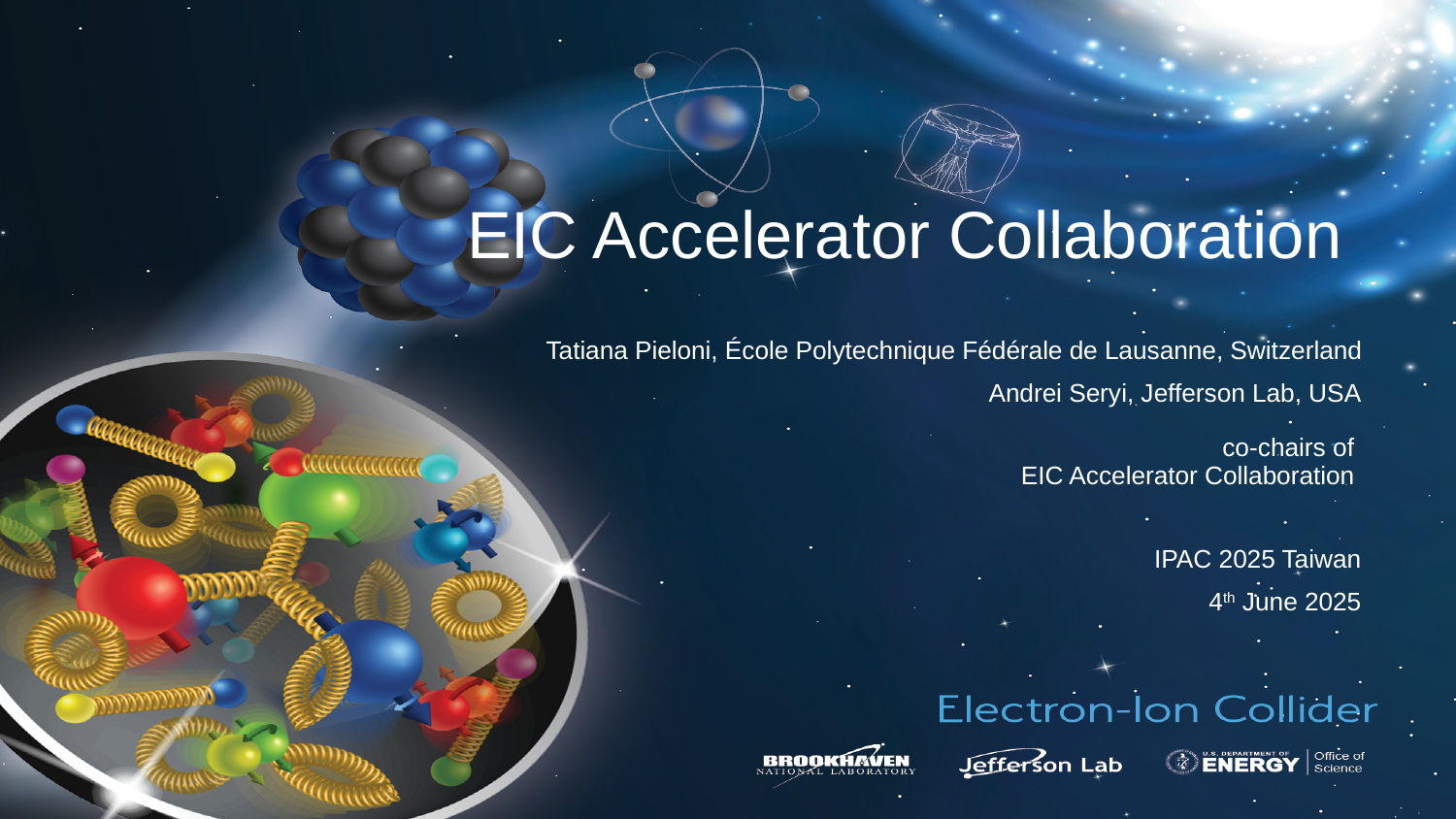

# EIC Accelerator Collaboration
Tatiana Pieloni, École Polytechnique Fédérale de Lausanne, Switzerland
Andrei Seryi, Jefferson Lab, USA
co-chairs of
EIC Accelerator Collaboration

IPAC 2025 Taiwan
4th June 2025